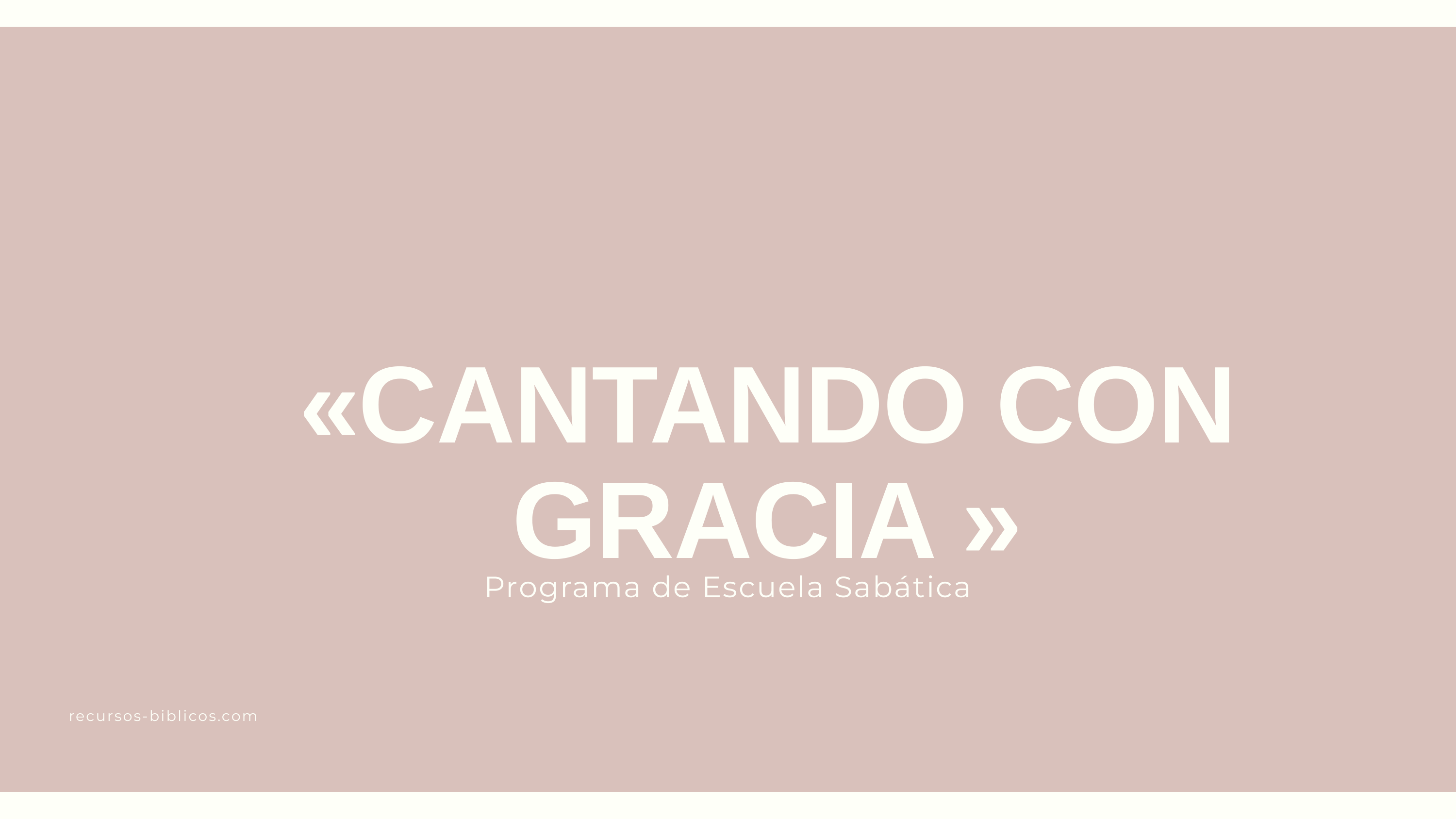

«CANTANDO CON GRACIA »
Programa de Escuela Sabática
recursos-biblicos.com